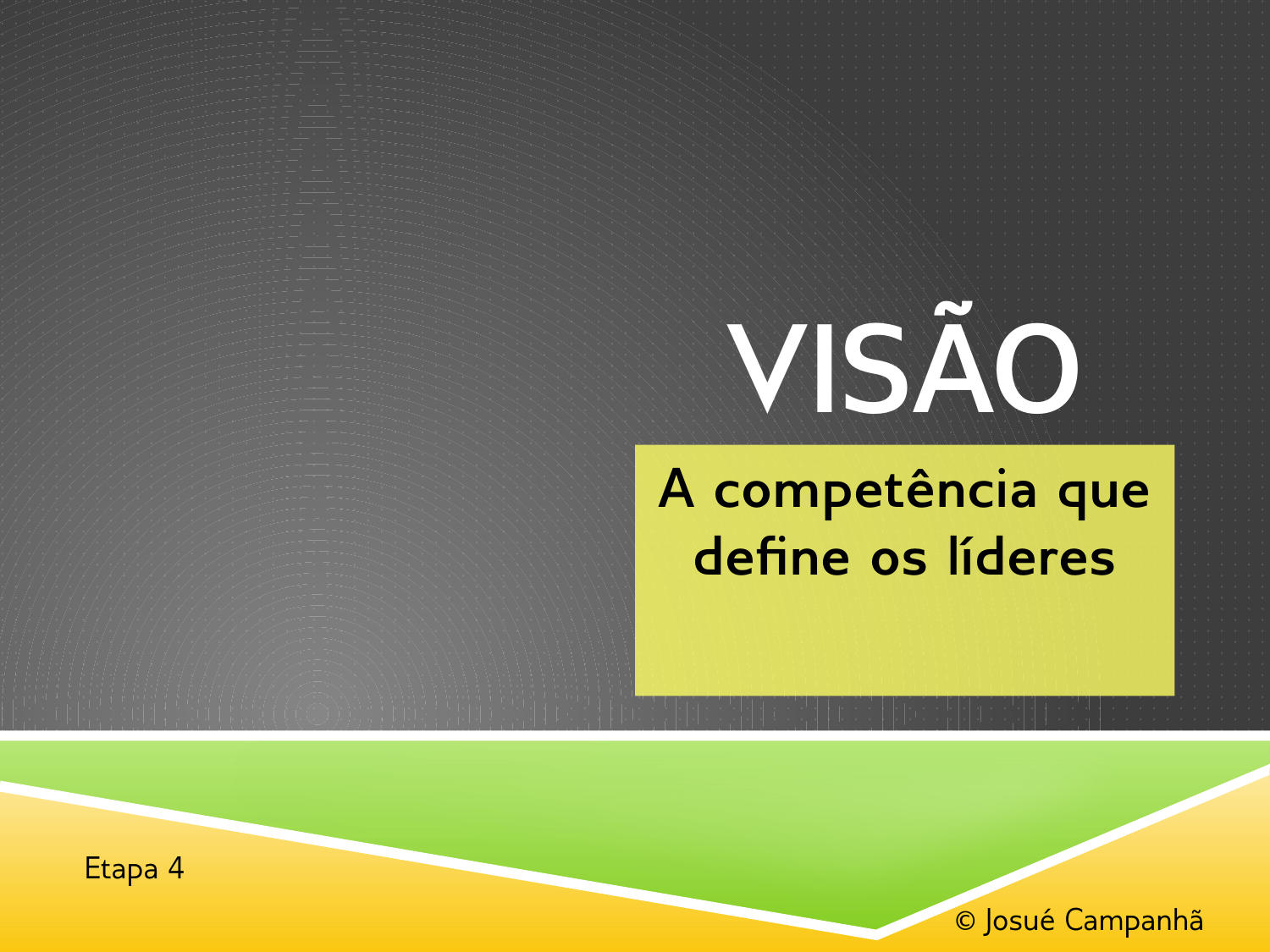

# Visão
A competência que define os líderes
Etapa 4
© Josué Campanhã